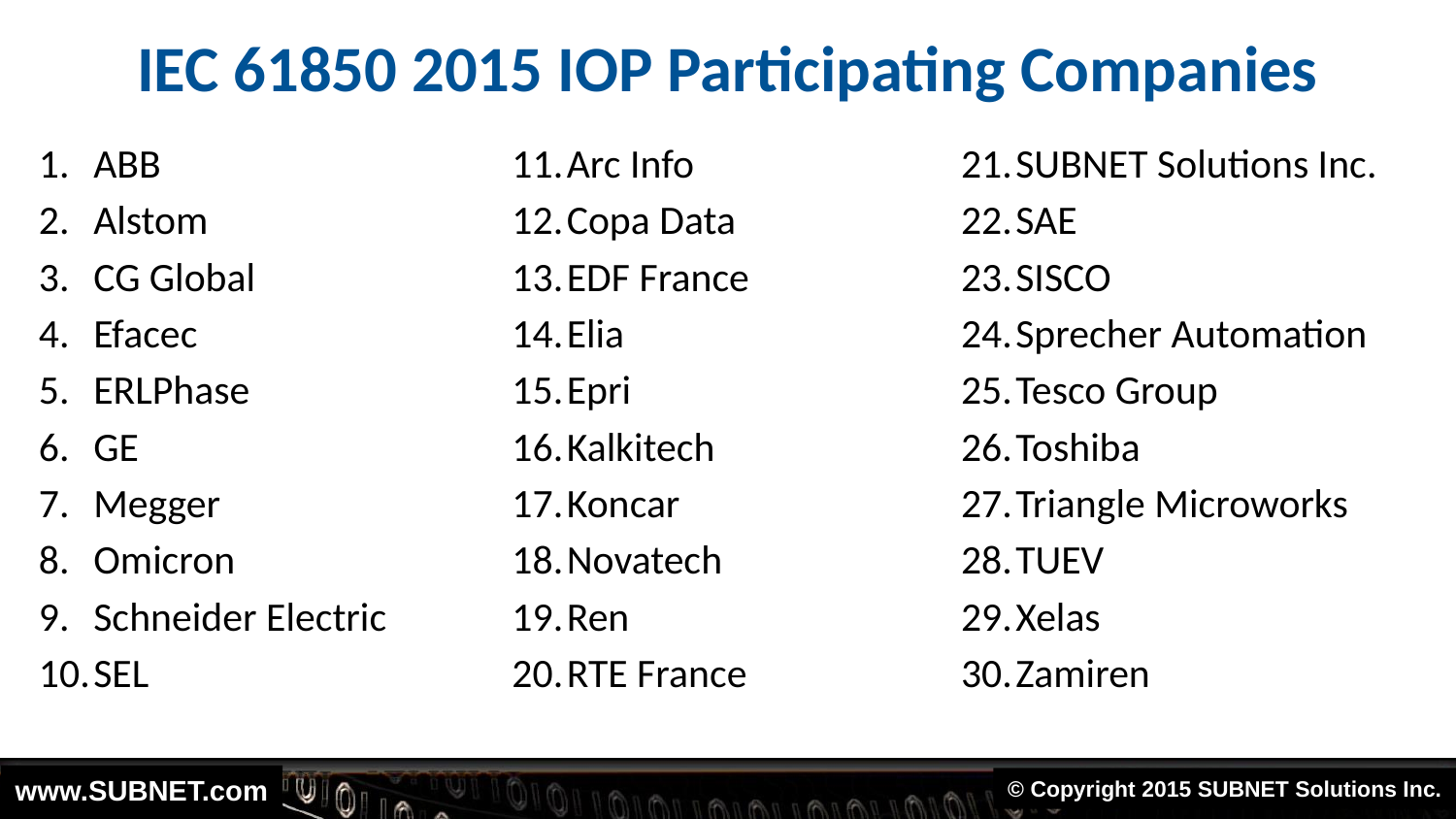

# IEC 61850 2015 IOP Participating Companies
ABB
Alstom
CG Global
Efacec
ERLPhase
GE
Megger
Omicron
Schneider Electric
SEL
Arc Info
Copa Data
EDF France
Elia
Epri
Kalkitech
Koncar
Novatech
Ren
RTE France
SUBNET Solutions Inc.
SAE
SISCO
Sprecher Automation
Tesco Group
Toshiba
Triangle Microworks
TUEV
Xelas
Zamiren